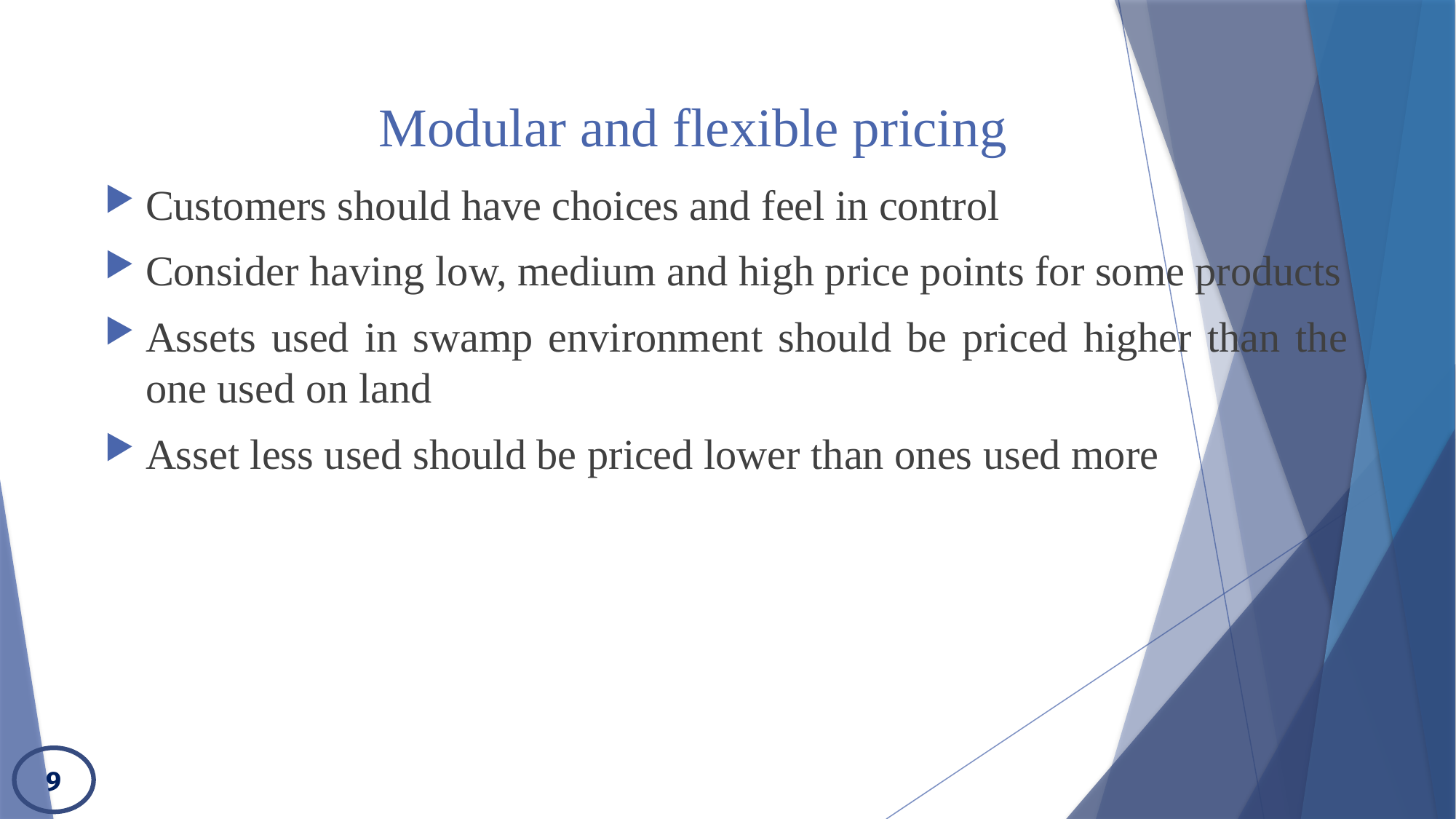

# Modular and flexible pricing
Customers should have choices and feel in control
Consider having low, medium and high price points for some products
Assets used in swamp environment should be priced higher than the one used on land
Asset less used should be priced lower than ones used more

9